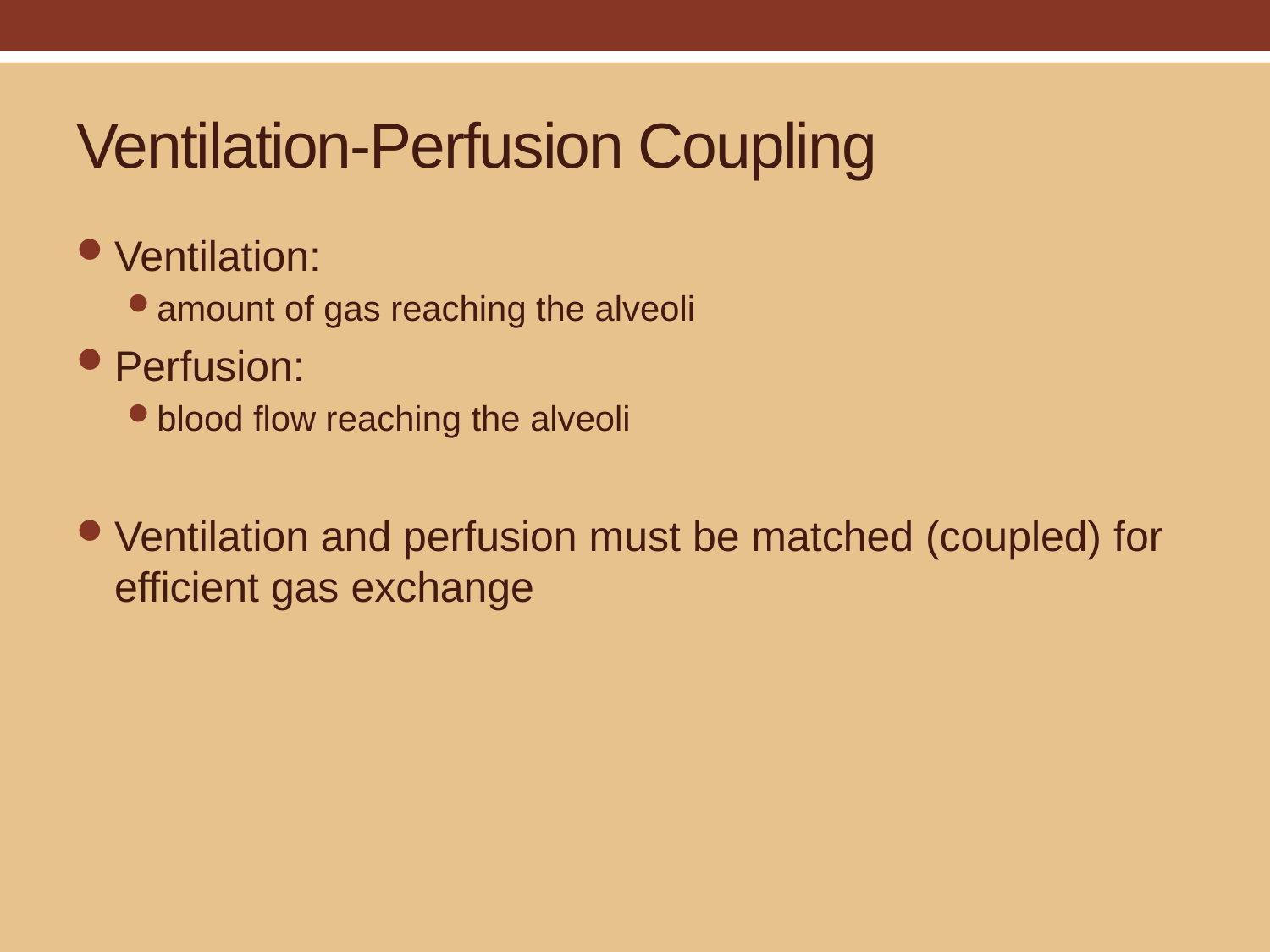

# Ventilation-Perfusion Coupling
Ventilation:
amount of gas reaching the alveoli
Perfusion:
blood flow reaching the alveoli

Ventilation and perfusion must be matched (coupled) for efficient gas exchange